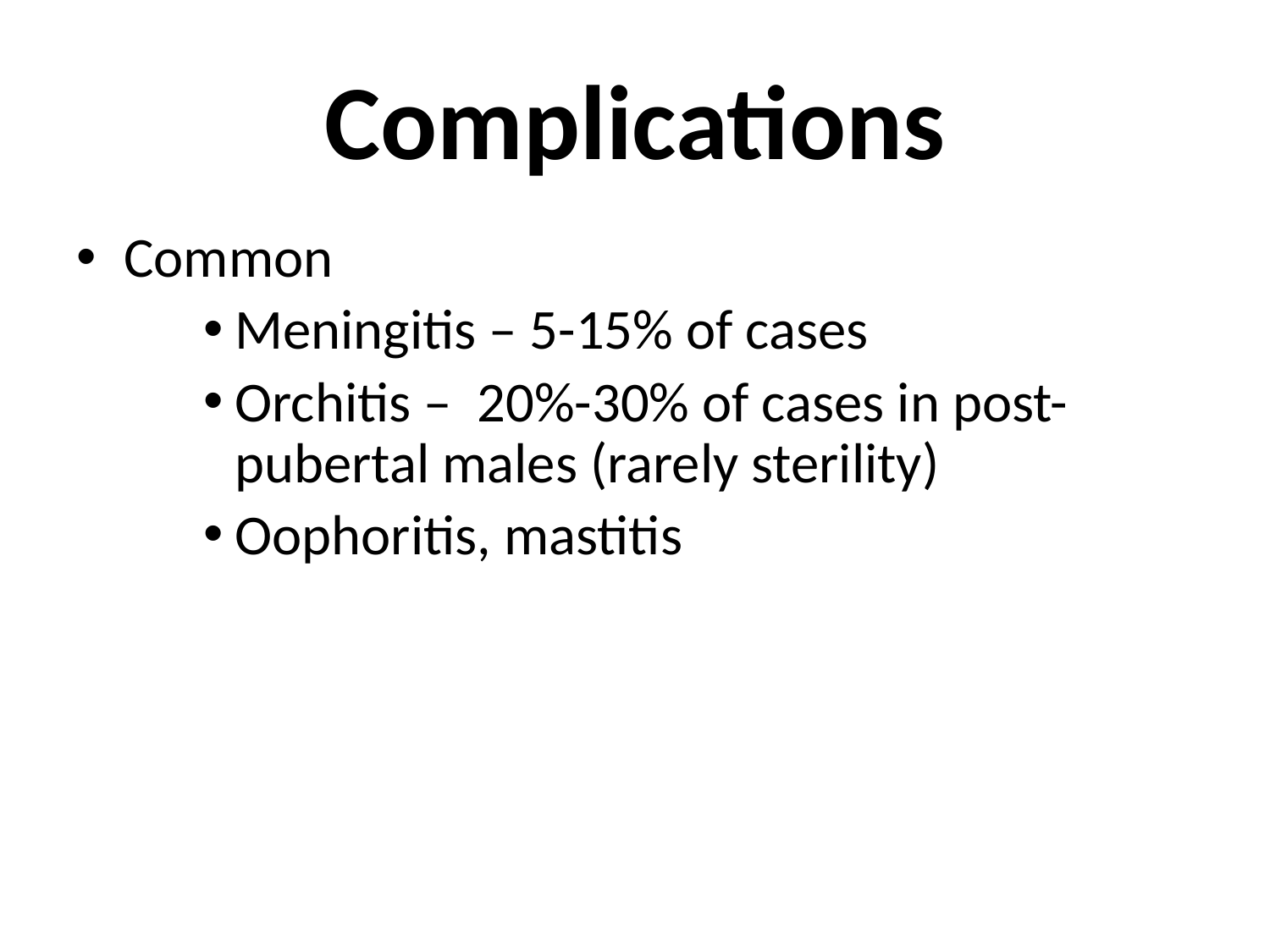

# Complications
Common
Meningitis – 5-15% of cases
Orchitis –  20%-30% of cases in post-pubertal males (rarely sterility)
Oophoritis, mastitis